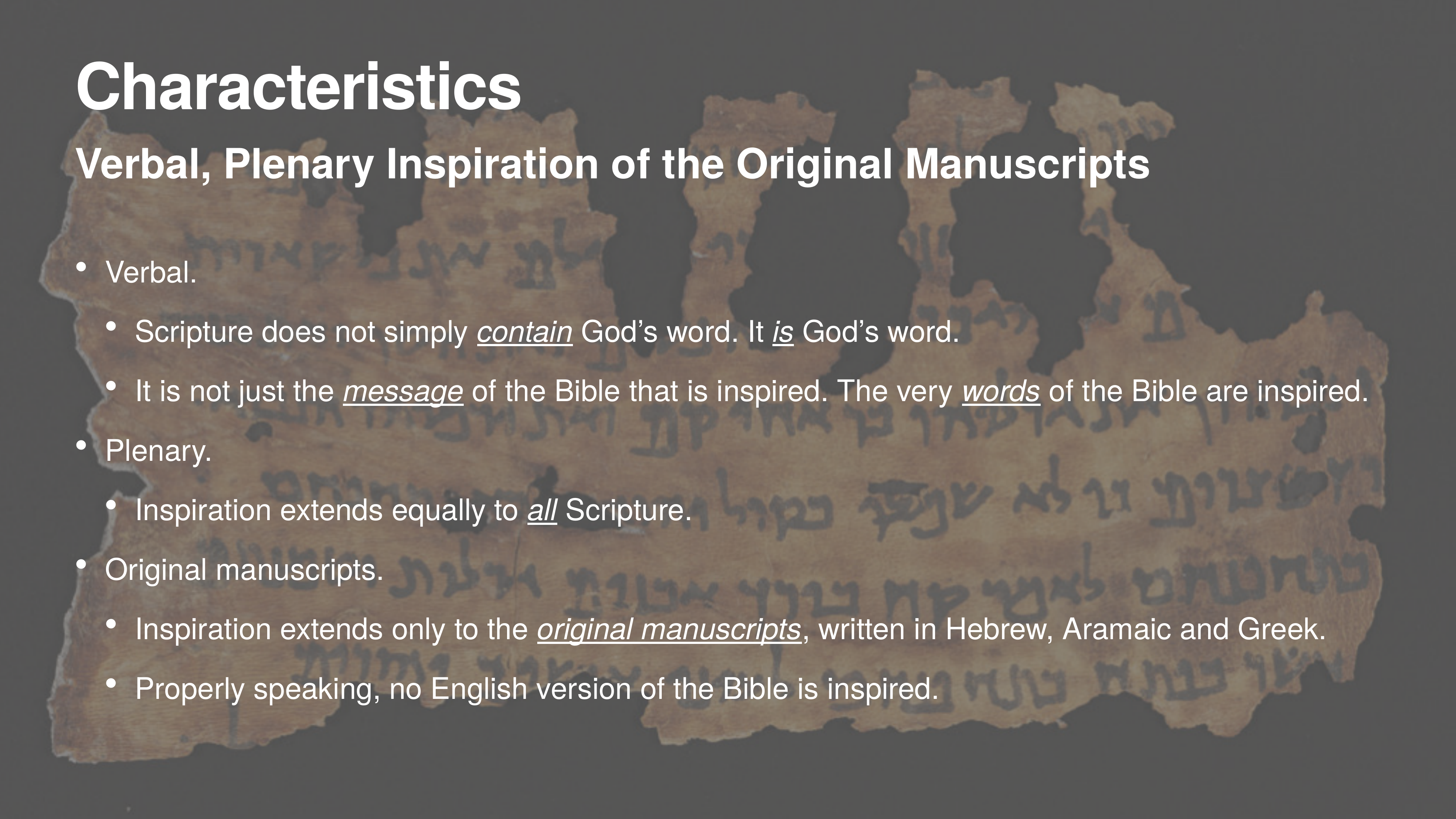

# Characteristics
Verbal, Plenary Inspiration of the Original Manuscripts
Verbal.
Scripture does not simply contain God’s word. It is God’s word.
It is not just the message of the Bible that is inspired. The very words of the Bible are inspired.
Plenary.
Inspiration extends equally to all Scripture.
Original manuscripts.
Inspiration extends only to the original manuscripts, written in Hebrew, Aramaic and Greek.
Properly speaking, no English version of the Bible is inspired.